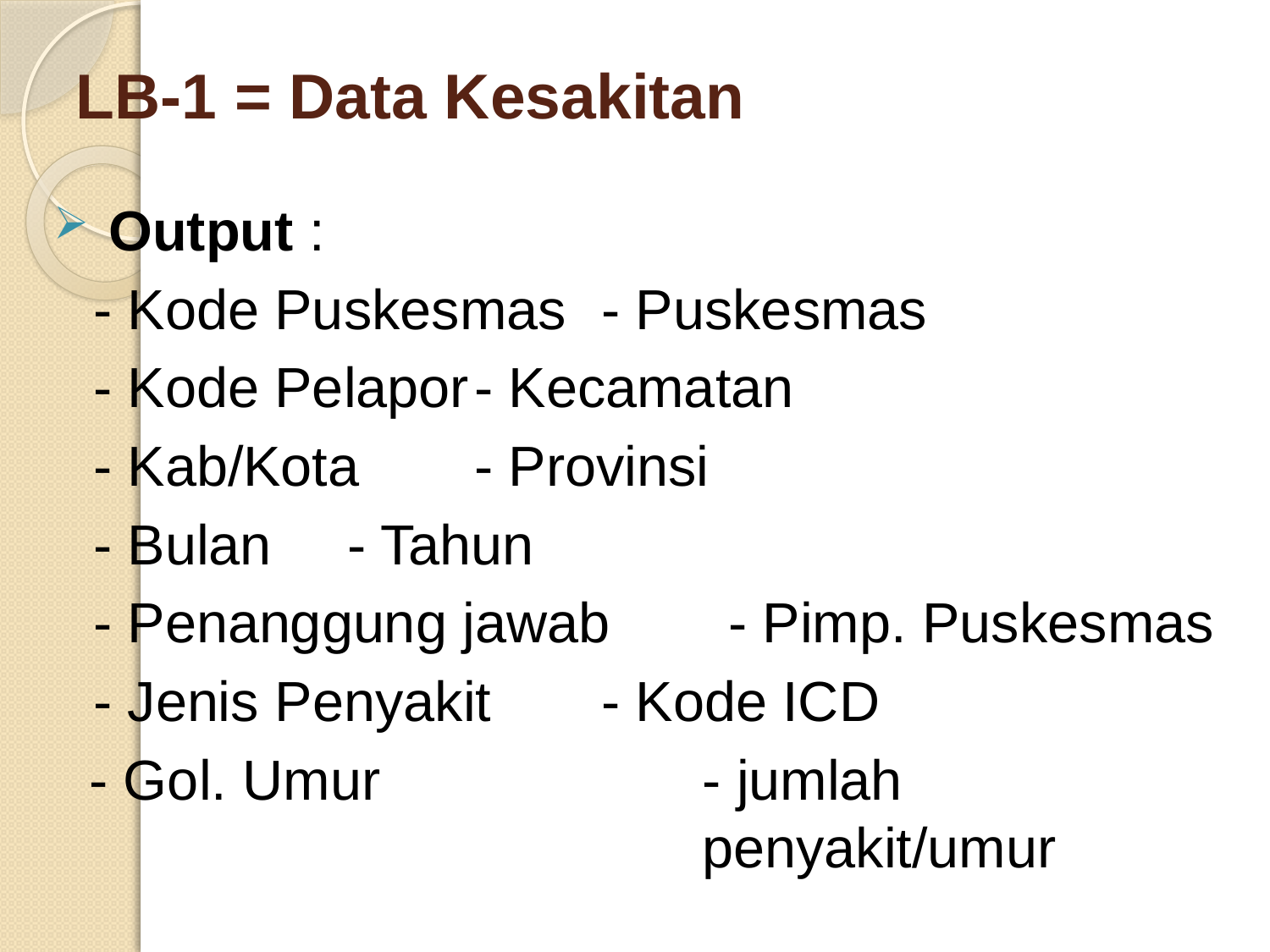

# LB-1 = Data Kesakitan
 Output :
	- Kode Puskesmas	- Puskesmas
	- Kode Pelapor	- Kecamatan
	- Kab/Kota	- Provinsi
	- Bulan	- Tahun
	- Penanggung jawab	- Pimp. Puskesmas
	- Jenis Penyakit	- Kode ICD
   - Gol. Umur	- jumlah penyakit/umur